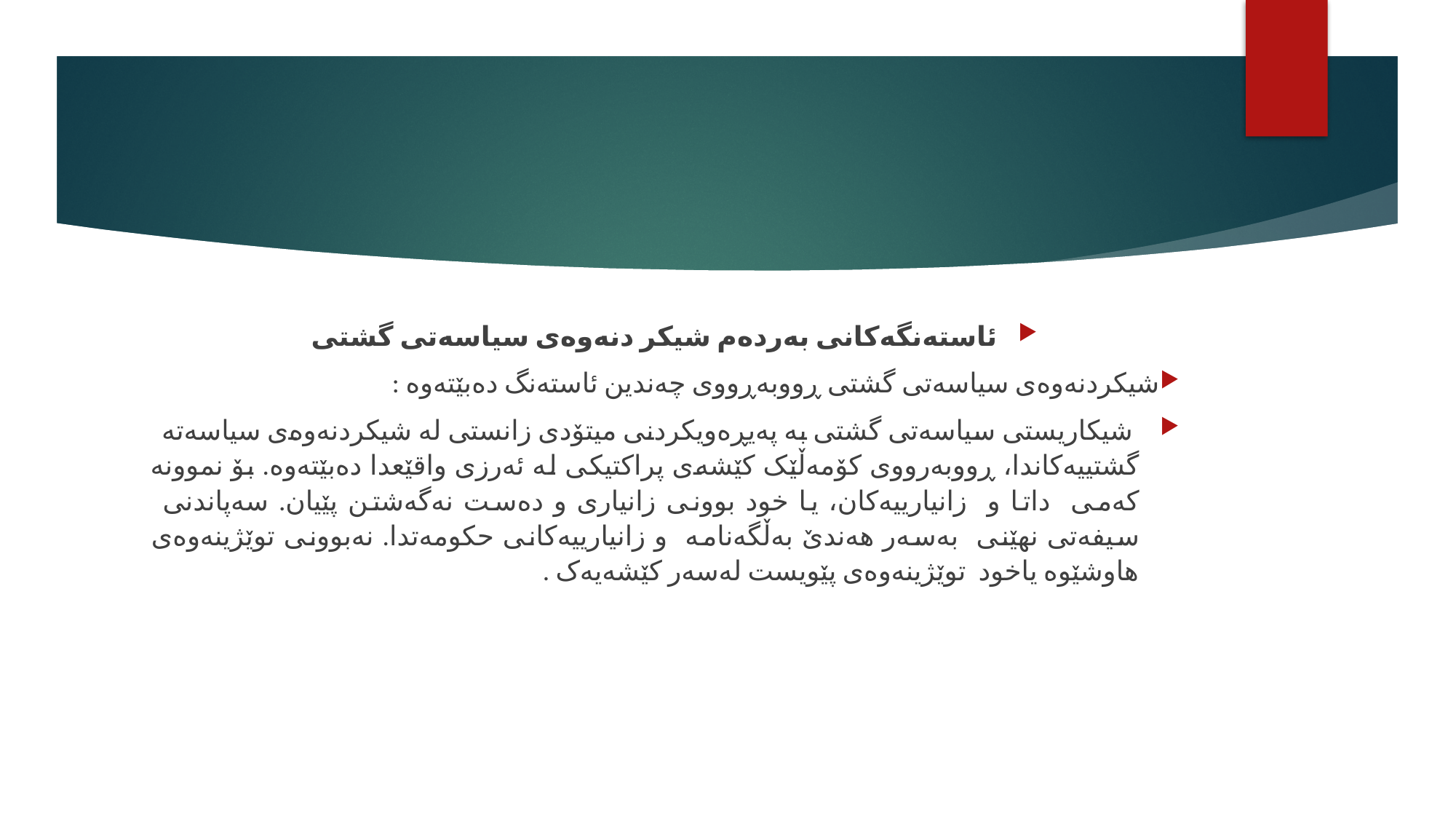

#
ئاستەنگەکانی بەردەم شیکر دنەوەی سیاسەتی گشتی
شیکردنەوەی سیاسەتی گشتی ڕووبەڕووی چەندین ئاستەنگ دەبێتەوە :
 شیکاریستی سیاسەتی گشتی بە پەیڕەویکردنی میتۆدی زانستی لە شیکردنەوەی سیاسەتە   گشتییەکاندا، ڕووبەرووی کۆمەڵێک کێشەی پراکتیکی لە ئەرزی واقێعدا دەبێتەوە. بۆ نموونە کەمی  داتا و  زانیارییەکان، یا خود بوونی زانیاری و دەست نەگەشتن پێیان. سەپاندنی  سیفەتی نهێنی  بەسەر هەندێ بەڵگەنامە  و زانیارییەکانی حکومەتدا. نەبوونی توێژینەوەی هاوشێوە یاخود  توێژینەوەی پێویست لەسەر کێشەیەک .